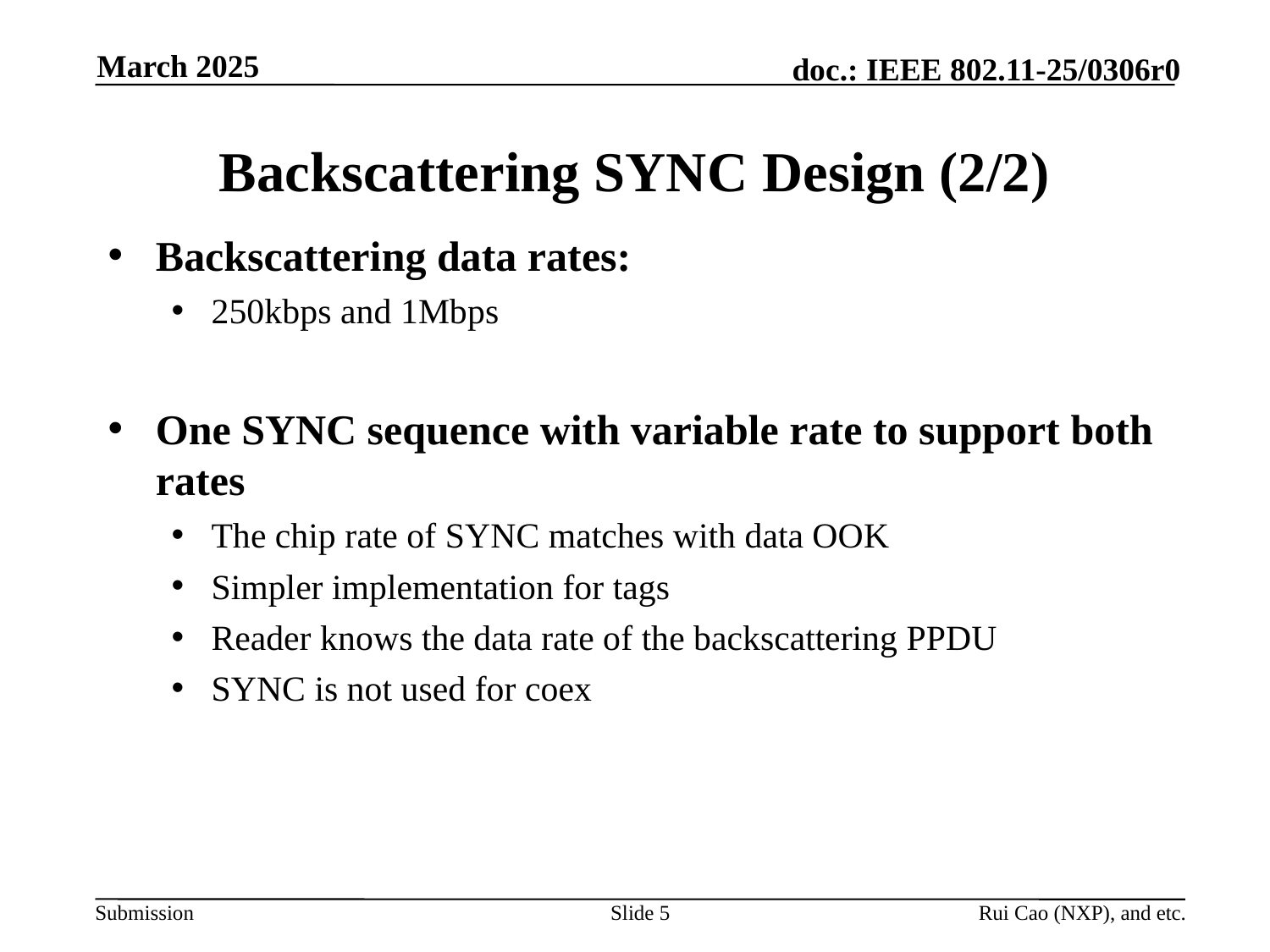

March 2025
# Backscattering SYNC Design (2/2)
Backscattering data rates:
250kbps and 1Mbps

One SYNC sequence with variable rate to support both rates
The chip rate of SYNC matches with data OOK
Simpler implementation for tags
Reader knows the data rate of the backscattering PPDU
SYNC is not used for coex
Slide 5
Rui Cao (NXP), and etc.